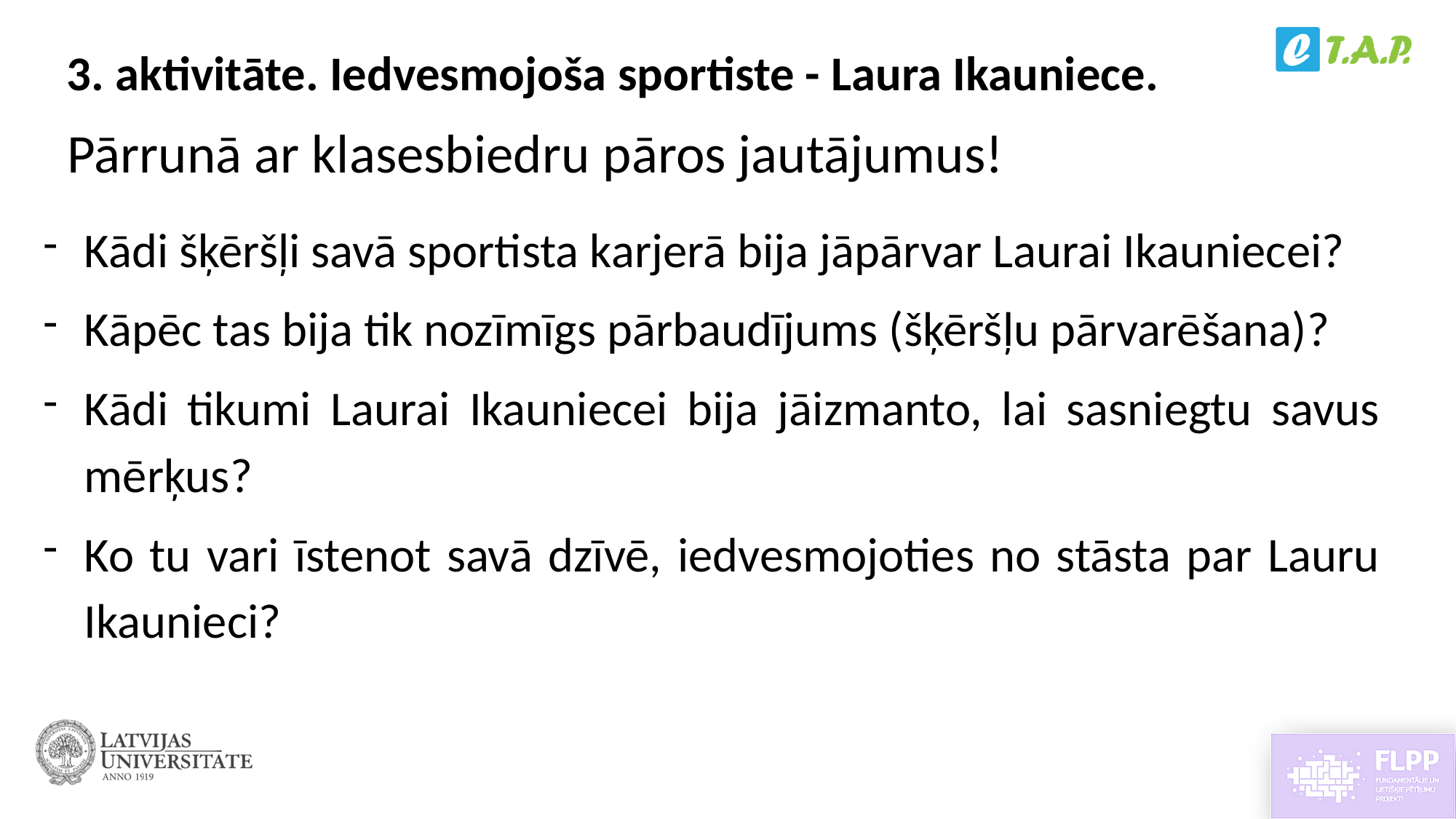

3. aktivitāte. Iedvesmojoša sportiste - Laura Ikauniece.
Pārrunā ar klasesbiedru pāros jautājumus!
Kādi šķēršļi savā sportista karjerā bija jāpārvar Laurai Ikauniecei?
Kāpēc tas bija tik nozīmīgs pārbaudījums (šķēršļu pārvarēšana)?
Kādi tikumi Laurai Ikauniecei bija jāizmanto, lai sasniegtu savus mērķus?
Ko tu vari īstenot savā dzīvē, iedvesmojoties no stāsta par Lauru Ikaunieci?